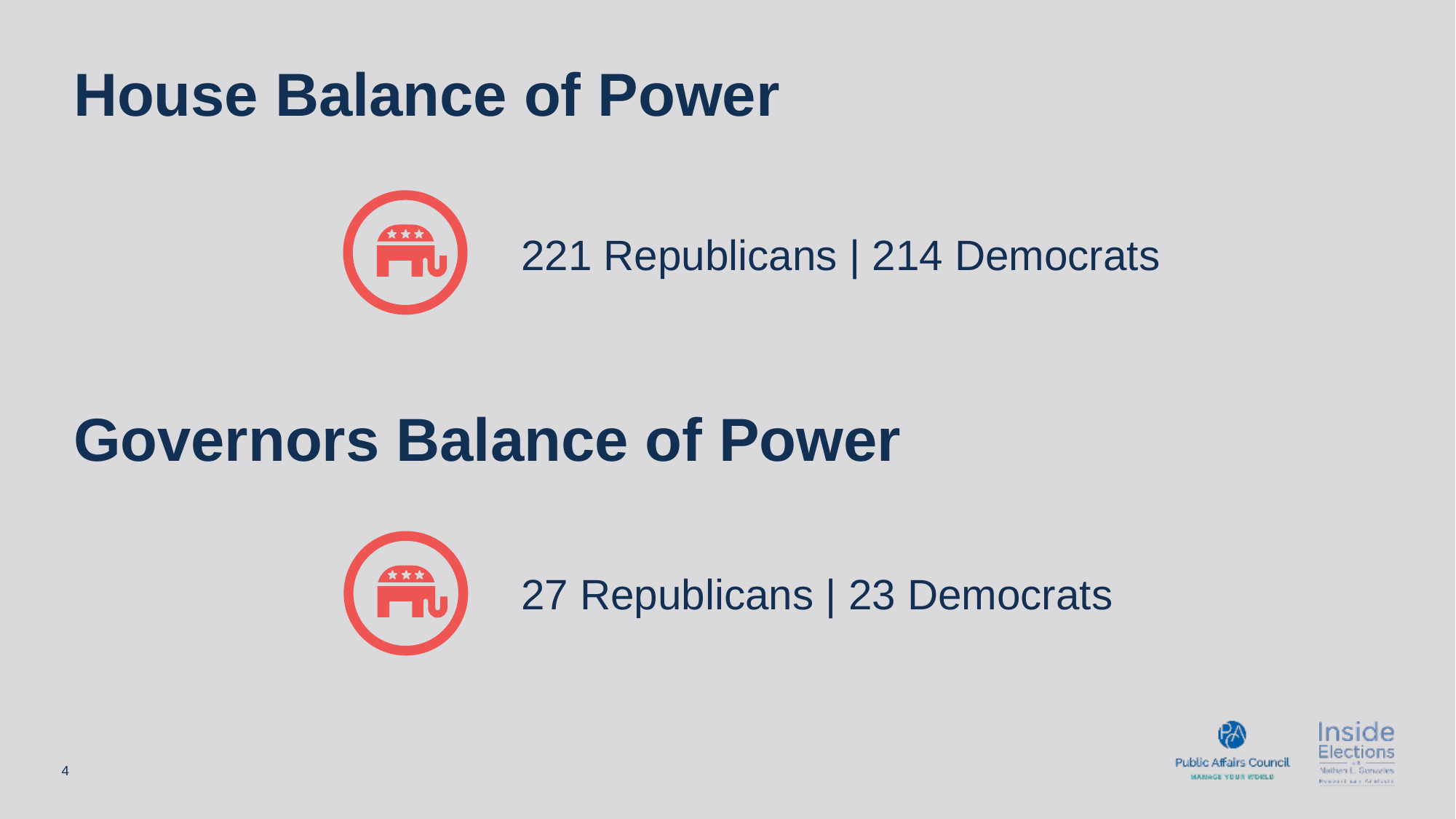

# House Balance of Power

221 Republicans | 214 Democrats
Governors Balance of Power

27 Republicans | 23 Democrats